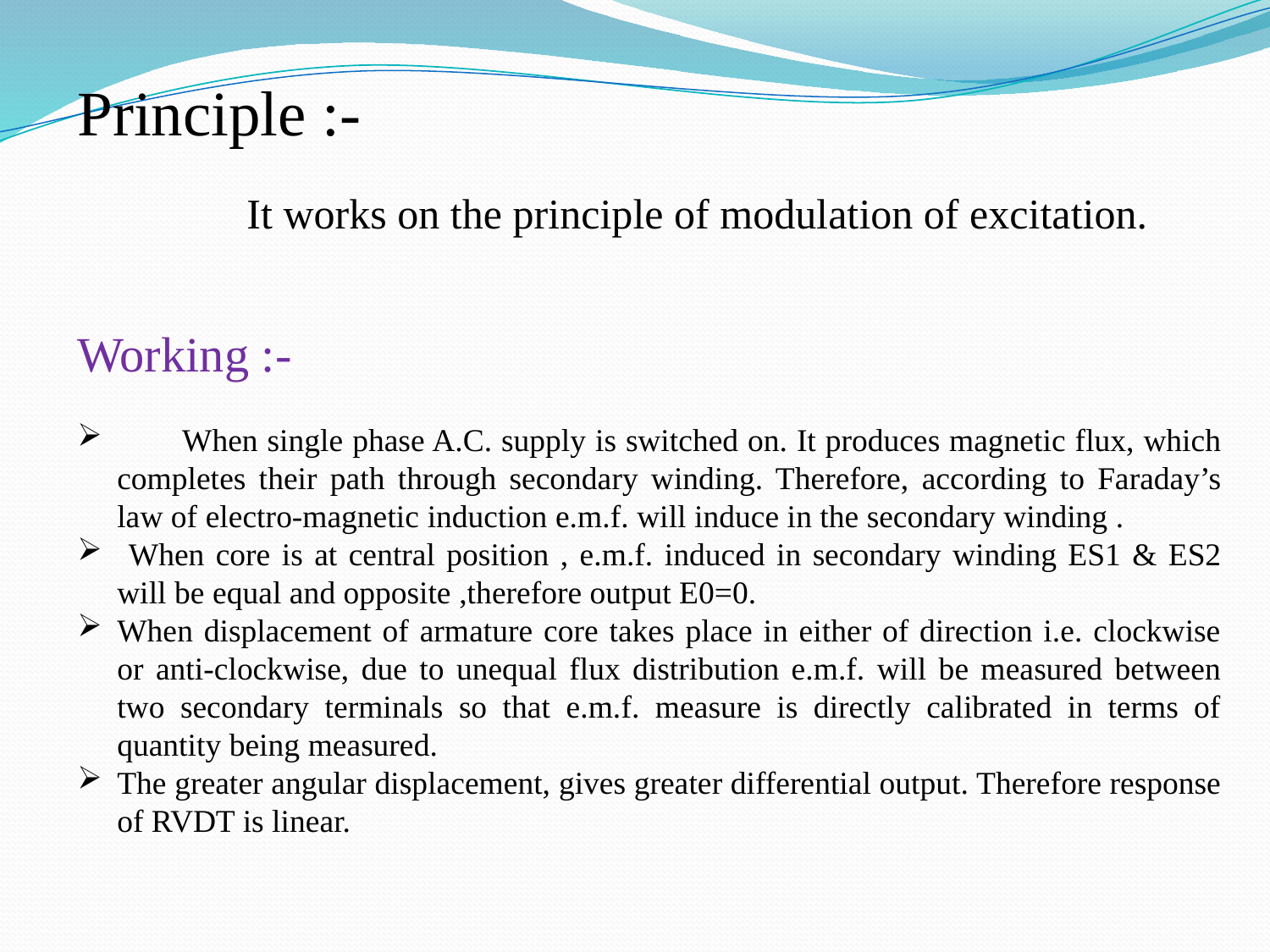

Principle :-

                It works on the principle of modulation of excitation.
Working :-

       When single phase A.C. supply is switched on. It produces magnetic flux, which completes their path through secondary winding. Therefore, according to Faraday’s law of electro-magnetic induction e.m.f. will induce in the secondary winding .
 When core is at central position , e.m.f. induced in secondary winding ES1 & ES2 will be equal and opposite ,therefore output E0=0.
When displacement of armature core takes place in either of direction i.e. clockwise or anti-clockwise, due to unequal flux distribution e.m.f. will be measured between two secondary terminals so that e.m.f. measure is directly calibrated in terms of quantity being measured.
The greater angular displacement, gives greater differential output. Therefore response of RVDT is linear.